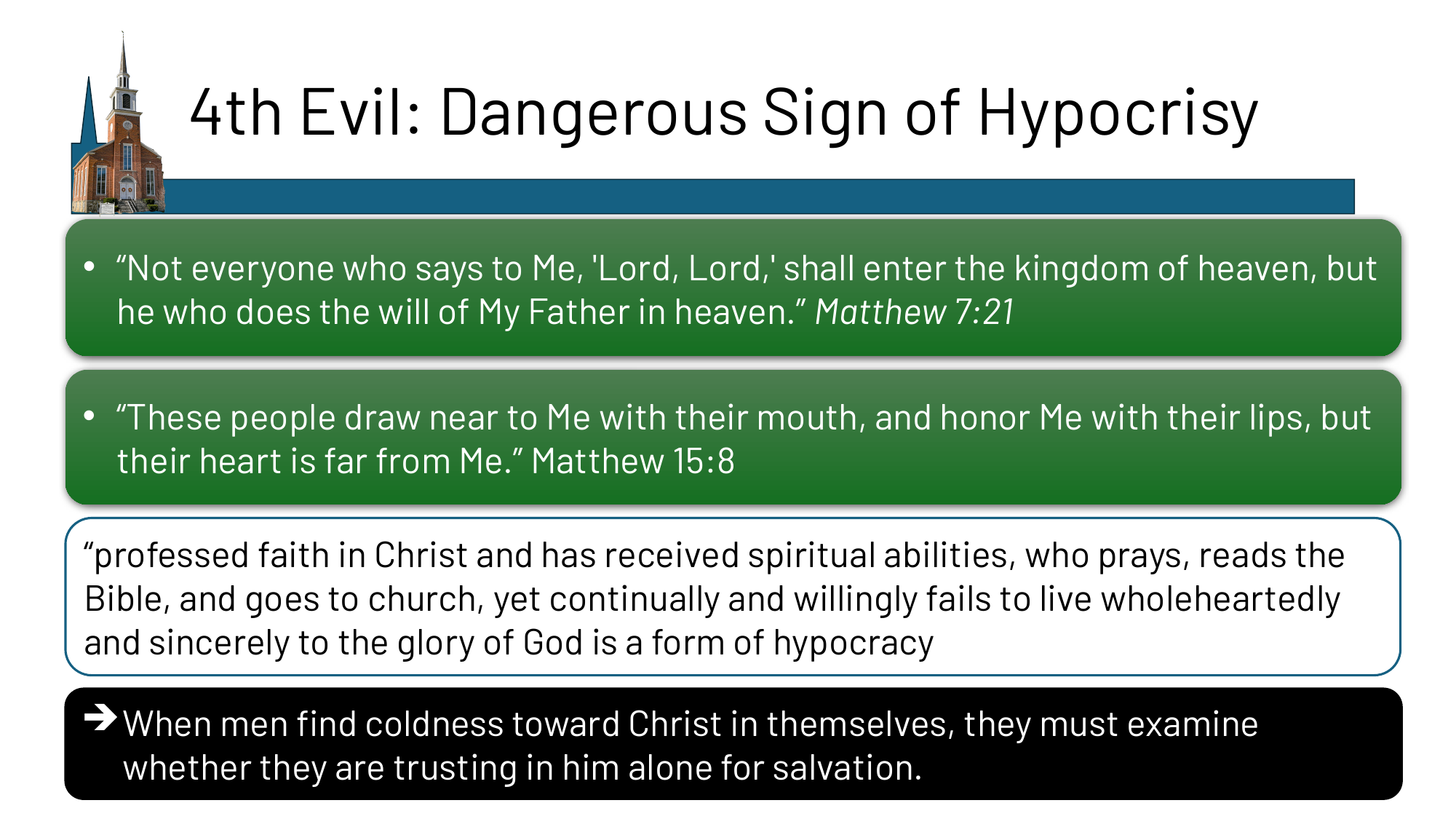

# 4th Evil: Dangerous Sign of Hypocrisy
“Not everyone who says to Me, 'Lord, Lord,' shall enter the kingdom of heaven, but he who does the will of My Father in heaven.” Matthew 7:21
“These people draw near to Me with their mouth, and honor Me with their lips, but their heart is far from Me.” Matthew 15:8
“professed faith in Christ and has received spiritual abilities, who prays, reads the Bible, and goes to church, yet continually and willingly fails to live wholeheartedly and sincerely to the glory of God is a form of hypocracy
When men find coldness toward Christ in themselves, they must examine whether they are trusting in him alone for salvation.